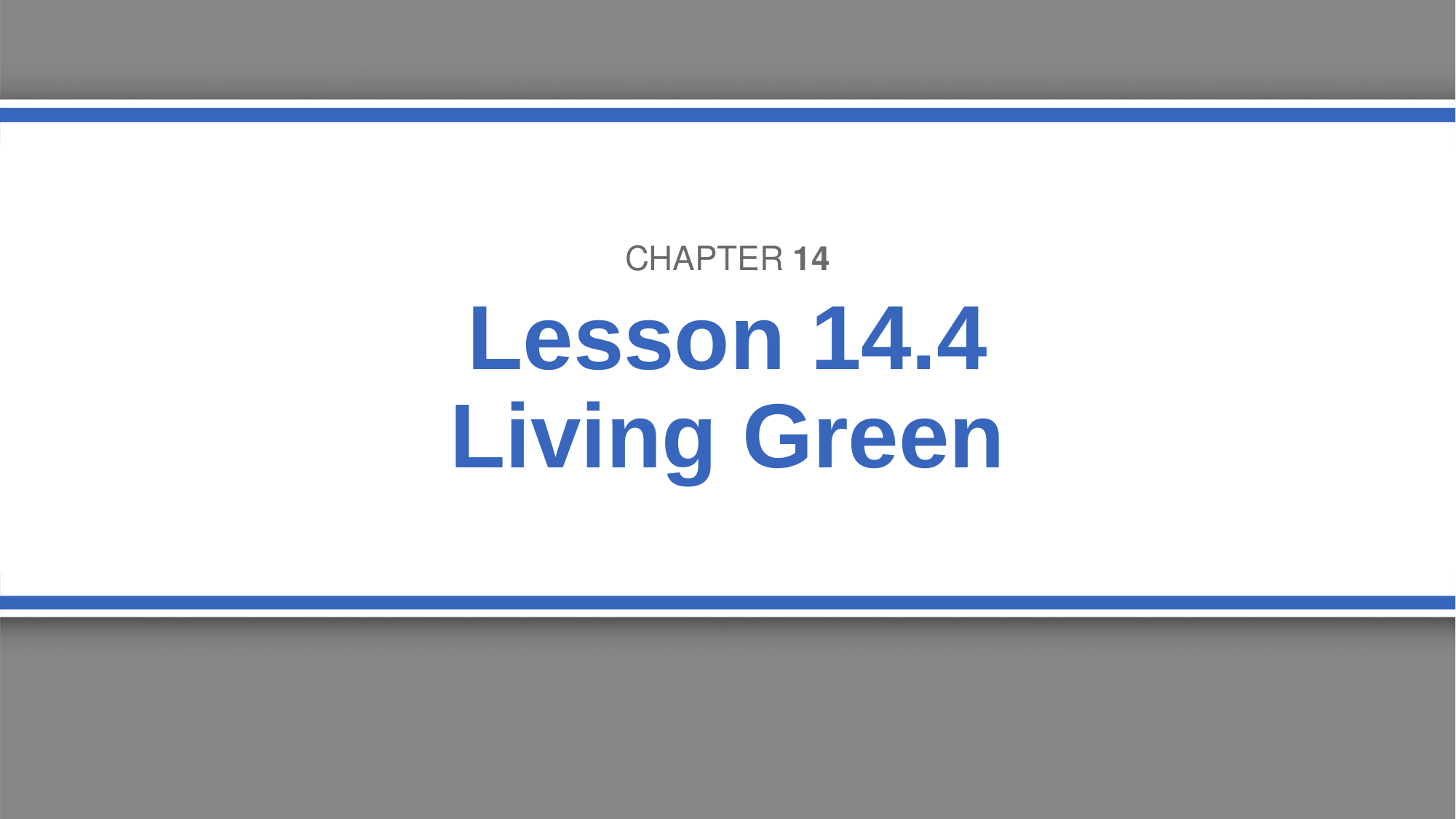

Chapter 14
# Lesson 14.4 Living Green